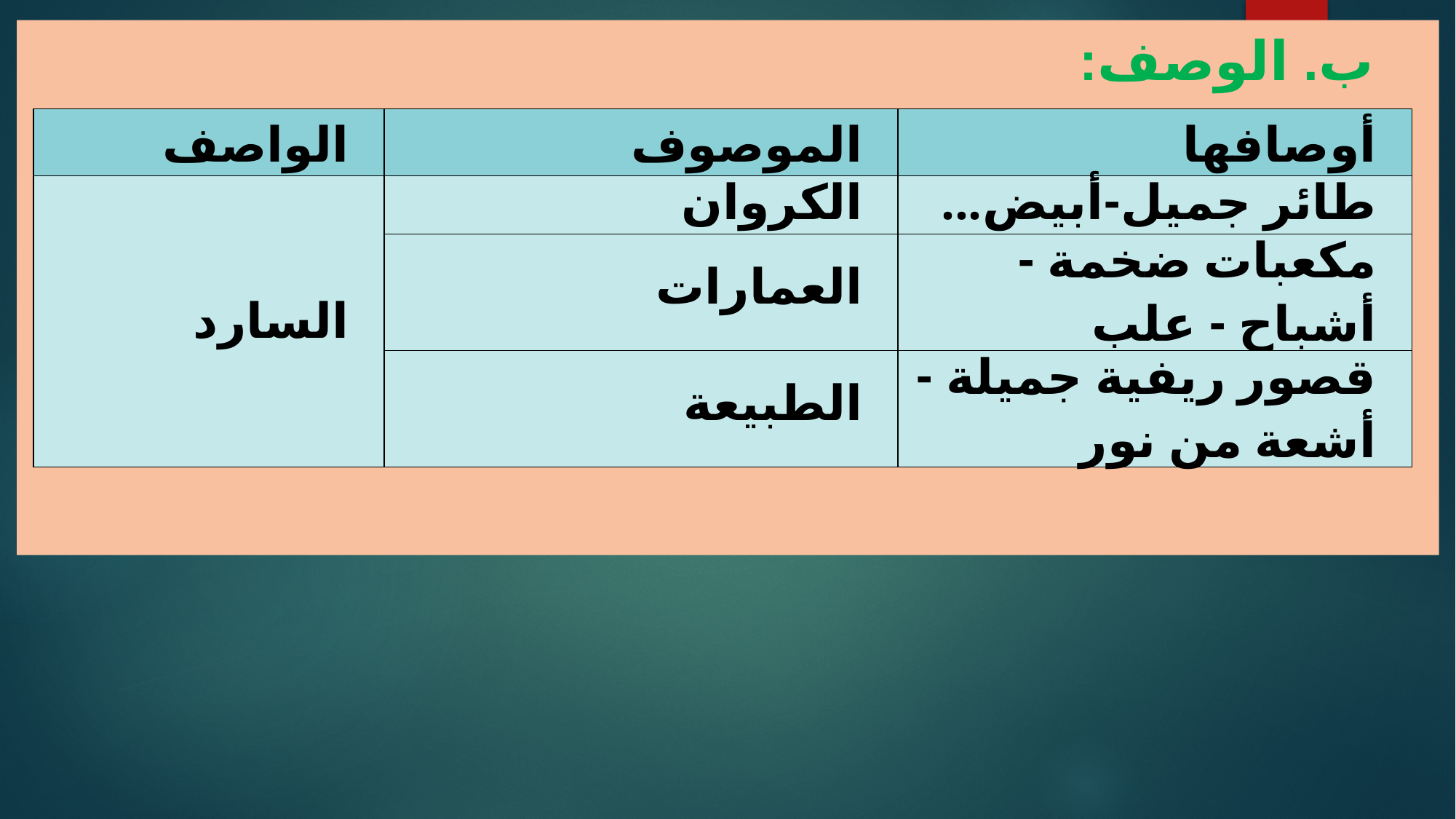

ب. الوصف:

| الواصف | الموصوف | أوصافها |
| --- | --- | --- |
| السارد | الكروان | طائر جميل-أبيض... |
|  | العمارات | مكعبات ضخمة - أشباح - علب |
|  | الطبيعة | قصور ريفية جميلة - أشعة من نور |